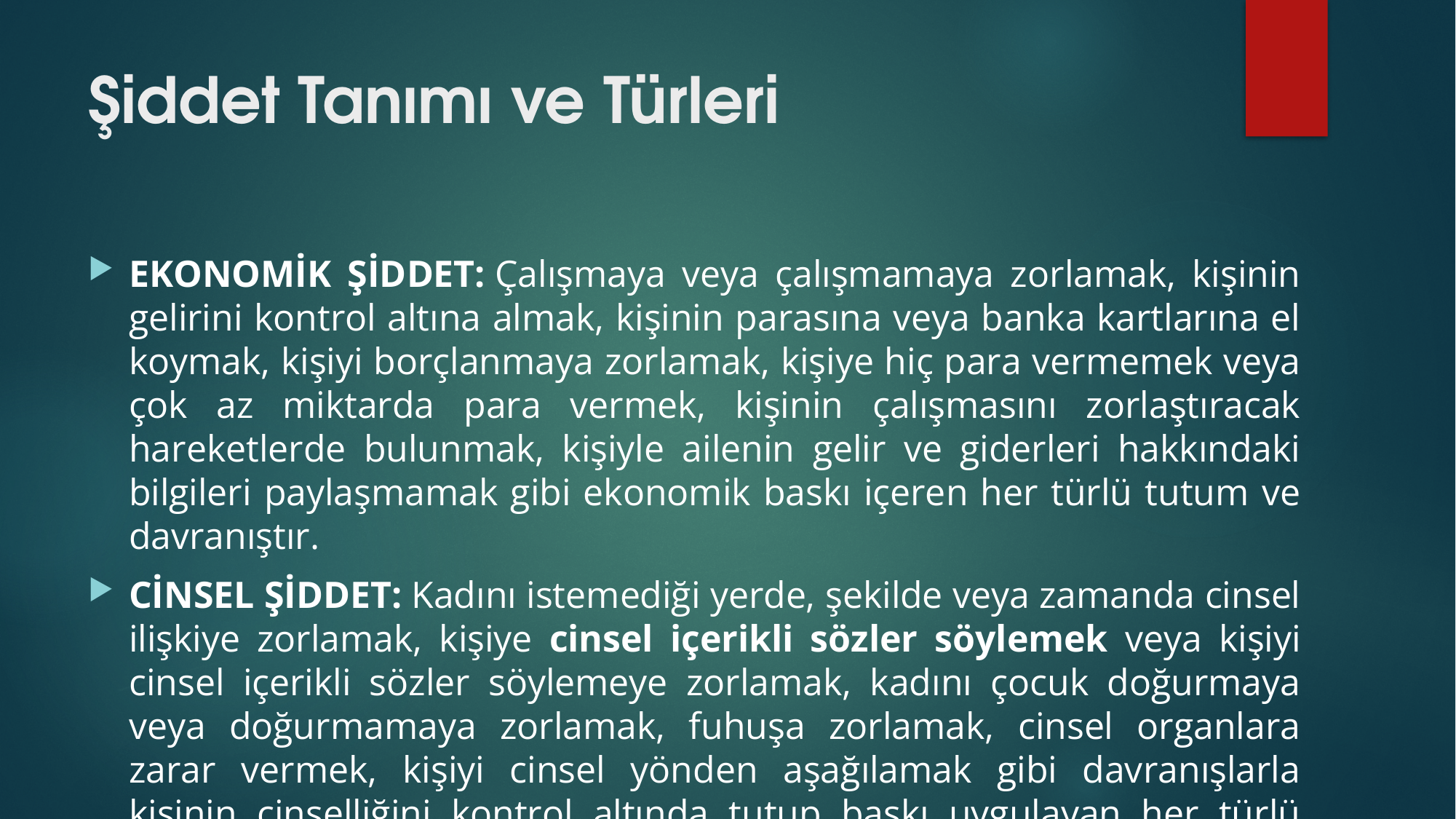

# Şiddet Tanımı ve Türleri
EKONOMİK ŞİDDET: Çalışmaya veya çalışmamaya zorlamak, kişinin gelirini kontrol altına almak, kişinin parasına veya banka kartlarına el koymak, kişiyi borçlanmaya zorlamak, kişiye hiç para vermemek veya çok az miktarda para vermek, kişinin çalışmasını zorlaştıracak hareketlerde bulunmak, kişiyle ailenin gelir ve giderleri hakkındaki bilgileri paylaşmamak gibi ekonomik baskı içeren her türlü tutum ve davranıştır.
CİNSEL ŞİDDET: Kadını istemediği yerde, şekilde veya zamanda cinsel ilişkiye zorlamak, kişiye cinsel içerikli sözler söylemek veya kişiyi cinsel içerikli sözler söylemeye zorlamak, kadını çocuk doğurmaya veya doğurmamaya zorlamak, fuhuşa zorlamak, cinsel organlara zarar vermek, kişiyi cinsel yönden aşağılamak gibi davranışlarla kişinin cinselliğini kontrol altında tutup baskı uygulayan her türlü davranıştır.